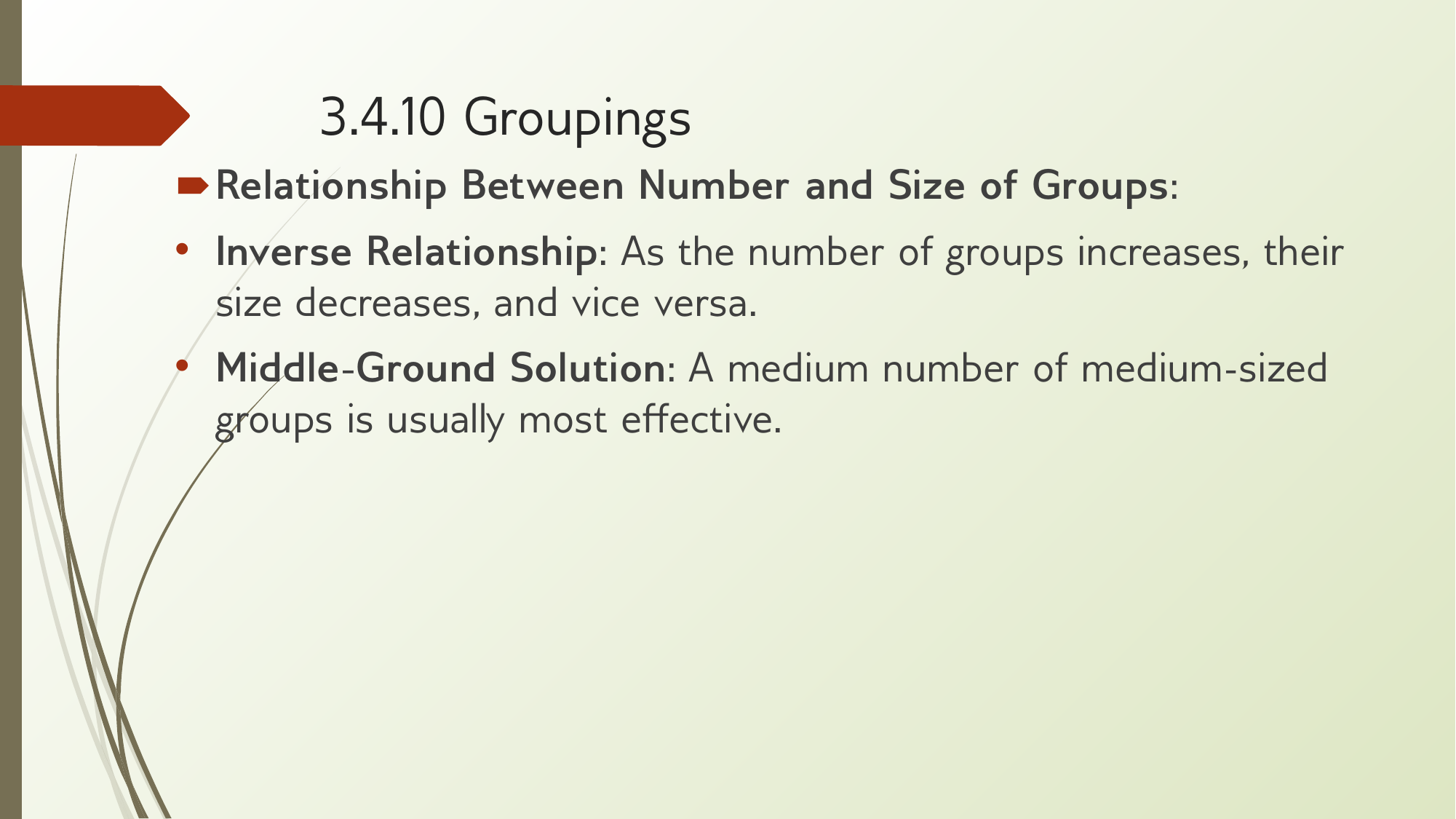

# 3.4.10 Groupings
Relationship Between Number and Size of Groups:
Inverse Relationship: As the number of groups increases, their size decreases, and vice versa.
Middle-Ground Solution: A medium number of medium-sized groups is usually most effective.